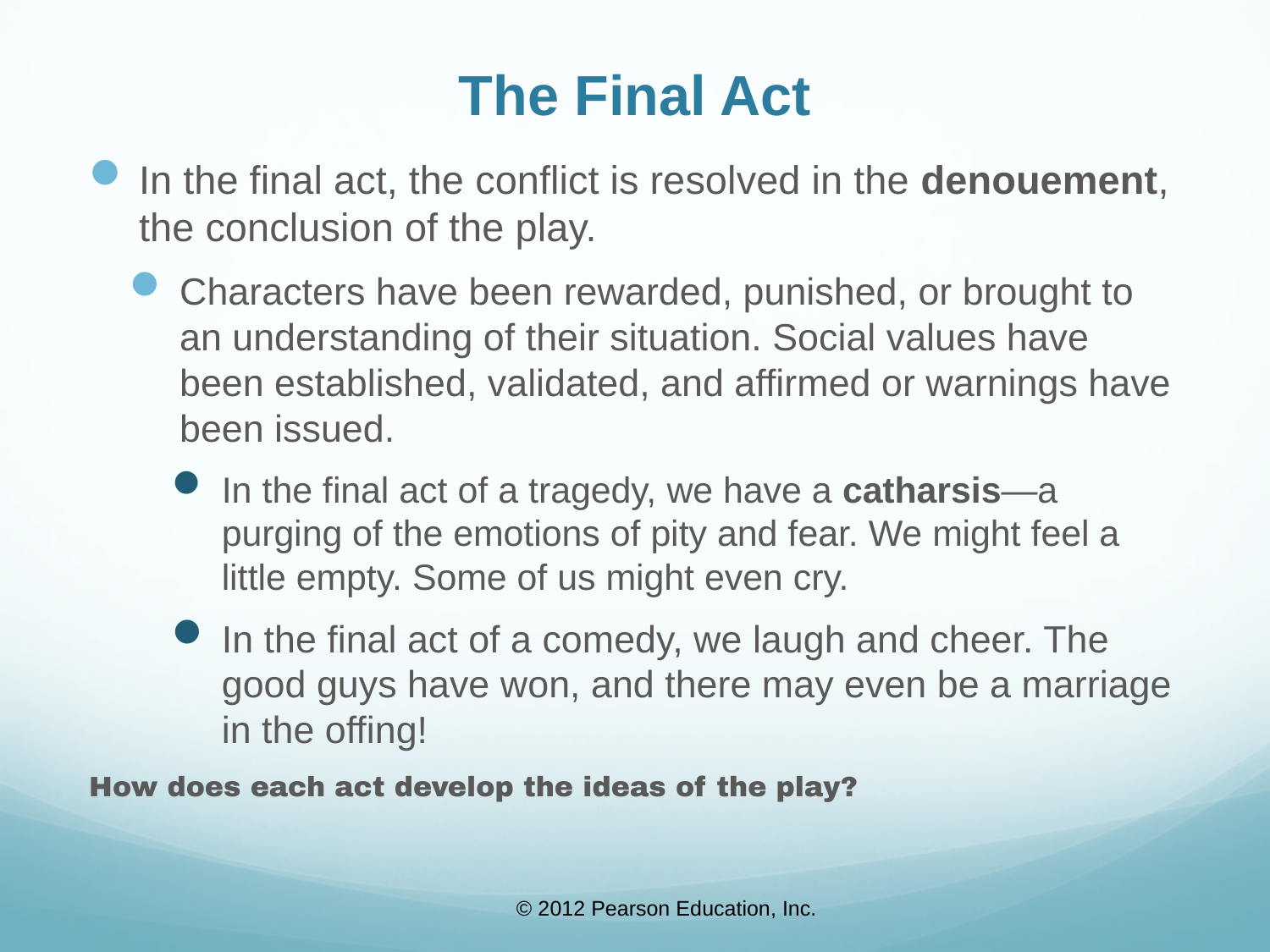

# The Final Act
In the final act, the conflict is resolved in the denouement, the conclusion of the play.
Characters have been rewarded, punished, or brought to an understanding of their situation. Social values have been established, validated, and affirmed or warnings have been issued.
In the final act of a tragedy, we have a catharsis—a purging of the emotions of pity and fear. We might feel a little empty. Some of us might even cry.
In the final act of a comedy, we laugh and cheer. The good guys have won, and there may even be a marriage in the offing!
How does each act develop the ideas of the play?
© 2012 Pearson Education, Inc.